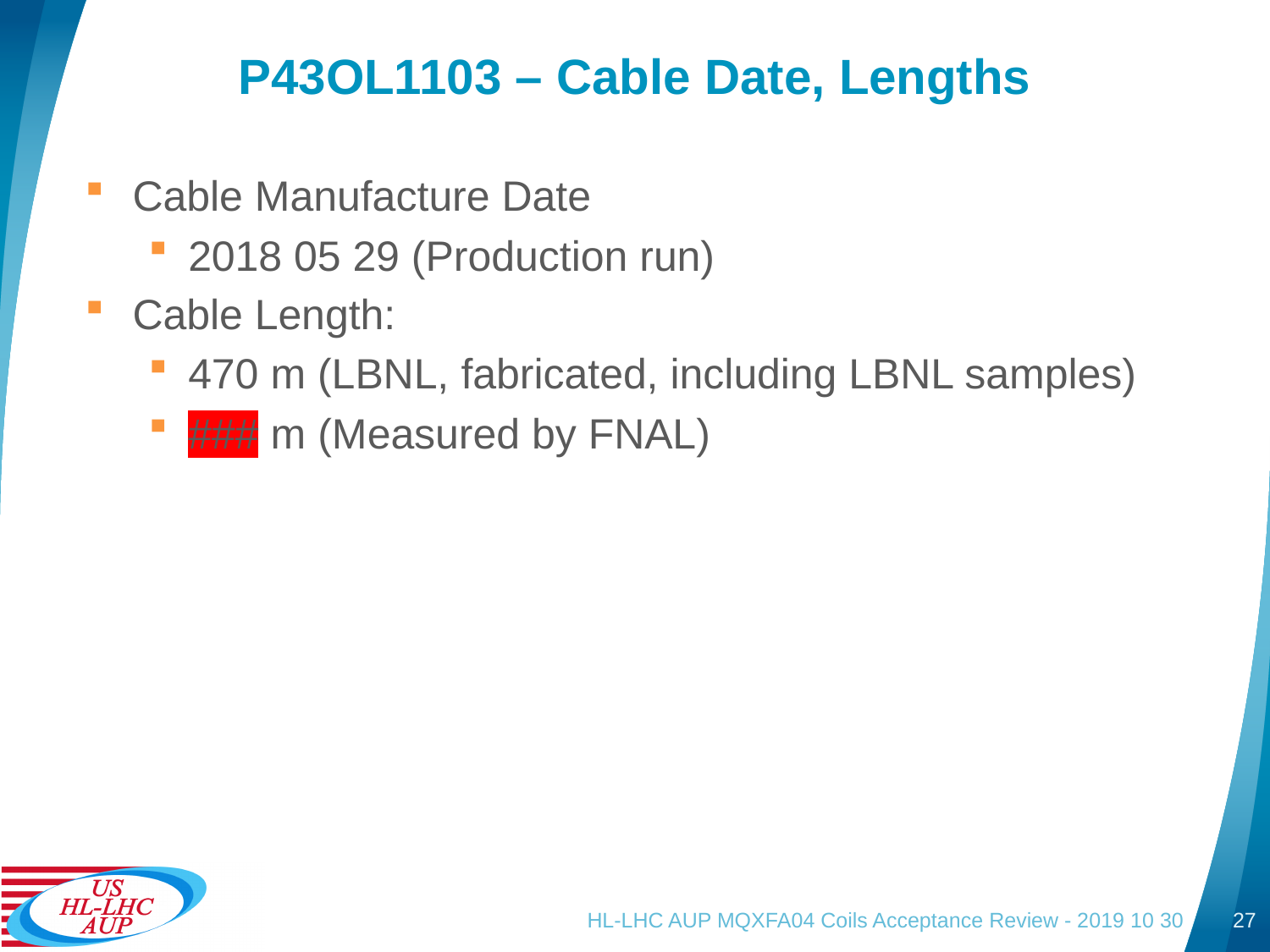

# P43OL1103 – Cable Date, Lengths
Cable Manufacture Date
2018 05 29 (Production run)
Cable Length:
470 m (LBNL, fabricated, including LBNL samples)
### m (Measured by FNAL)
HL-LHC AUP MQXFA04 Coils Acceptance Review - 2019 10 30
27